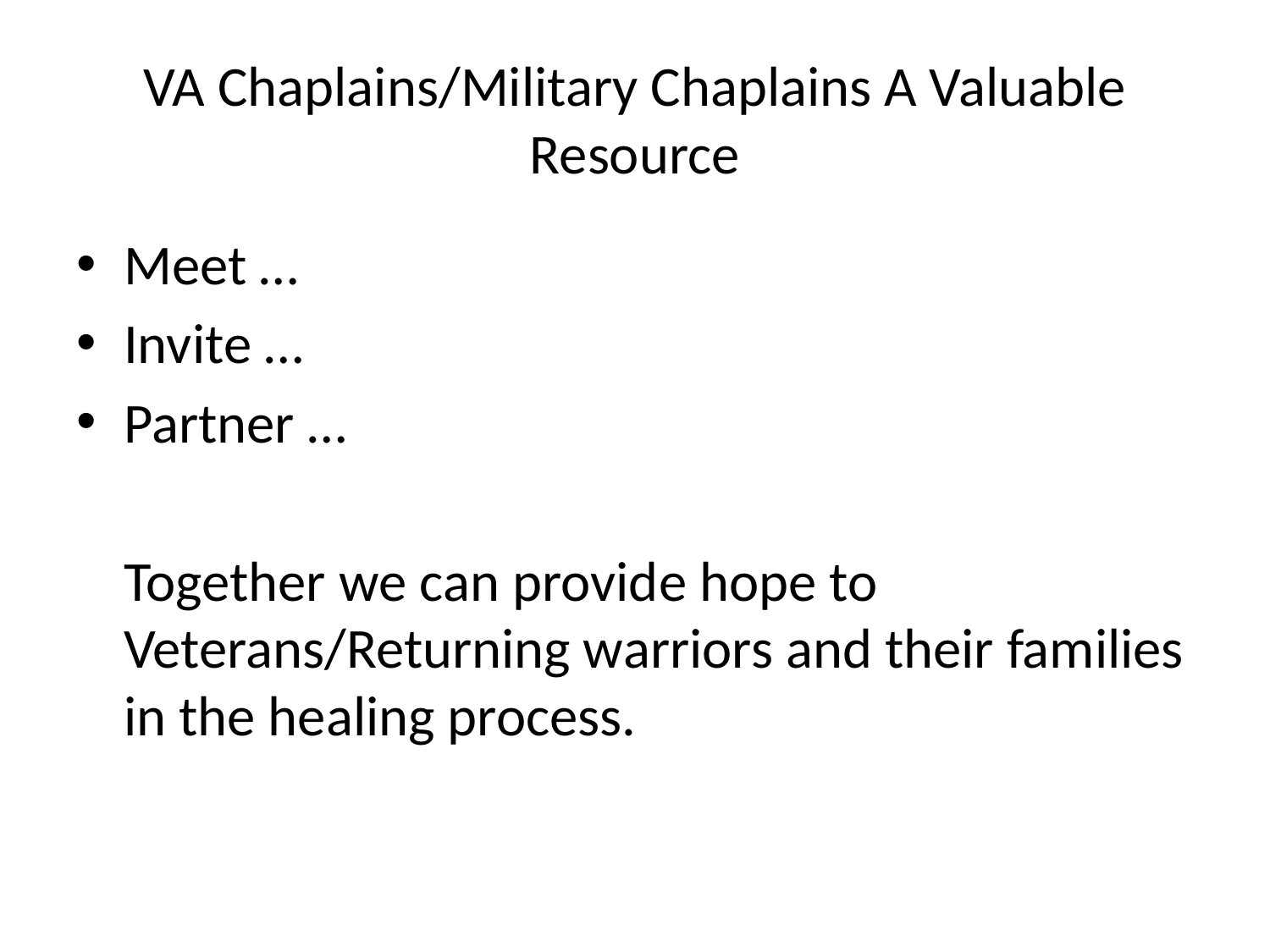

# VA Chaplains/Military Chaplains A Valuable Resource
Meet …
Invite …
Partner …

	Together we can provide hope to Veterans/Returning warriors and their families in the healing process.